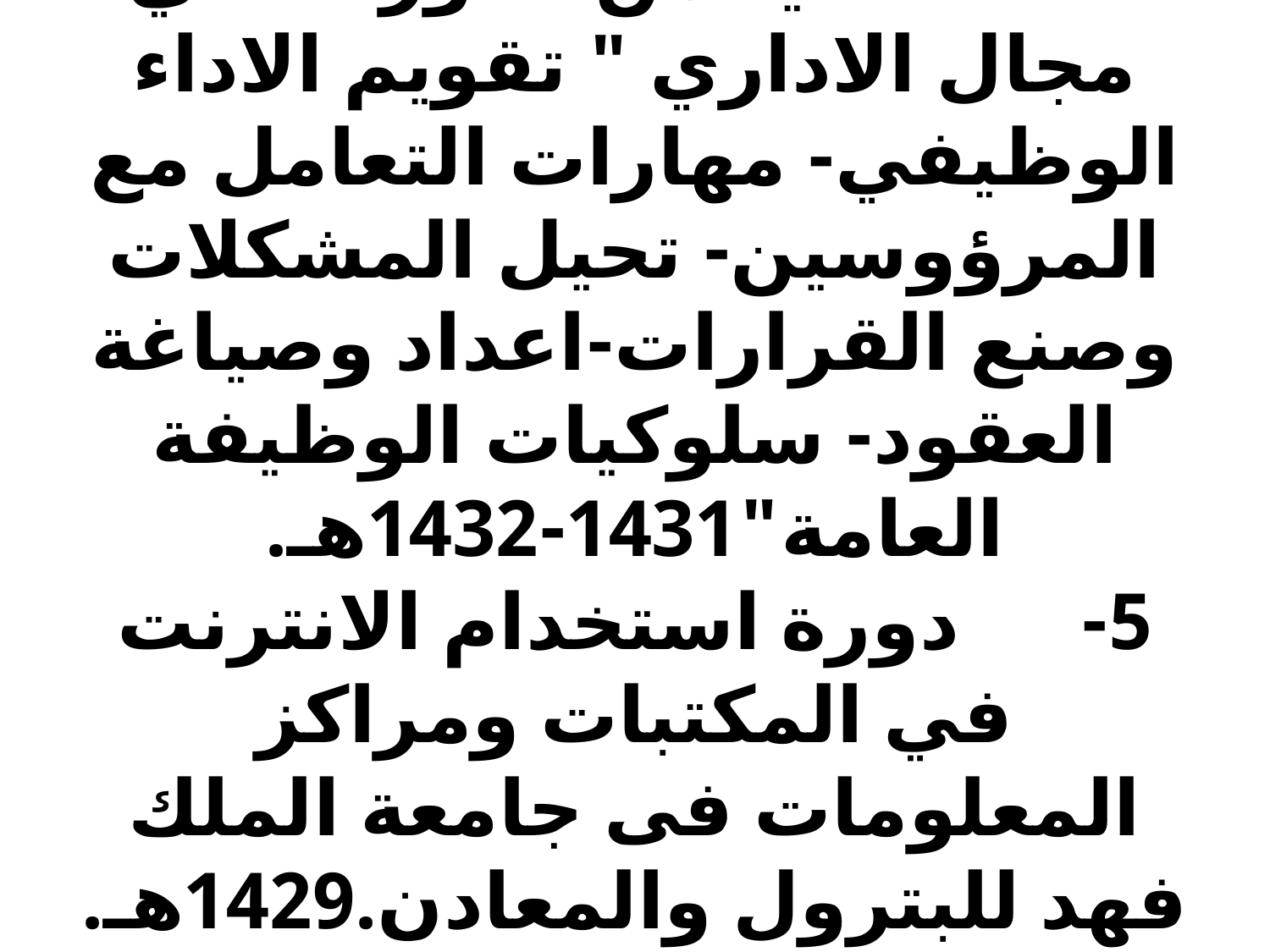

# 4-      العديد من الدورات في مجال الاداري " تقويم الاداء الوظيفي- مهارات التعامل مع المرؤوسين- تحيل المشكلات وصنع القرارات-اعداد وصياغة العقود- سلوكيات الوظيفة العامة"1431-1432هـ. 5-      دورة استخدام الانترنت في المكتبات ومراكز المعلومات فى جامعة الملك فهد للبترول والمعادن.1429هـ.